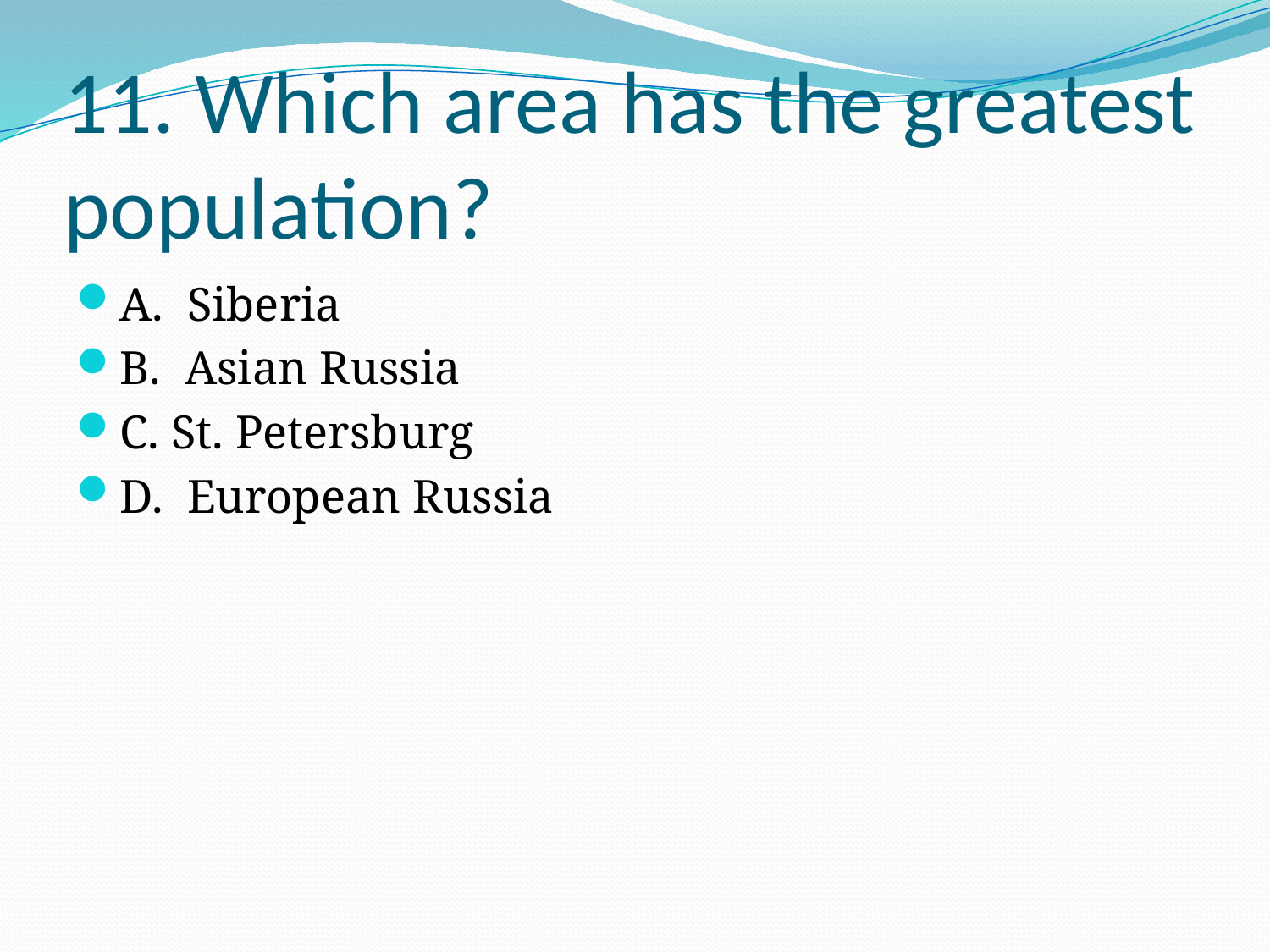

# 11. Which area has the greatest population?
A.  Siberia
B.  Asian Russia
C. St. Petersburg
D.  European Russia